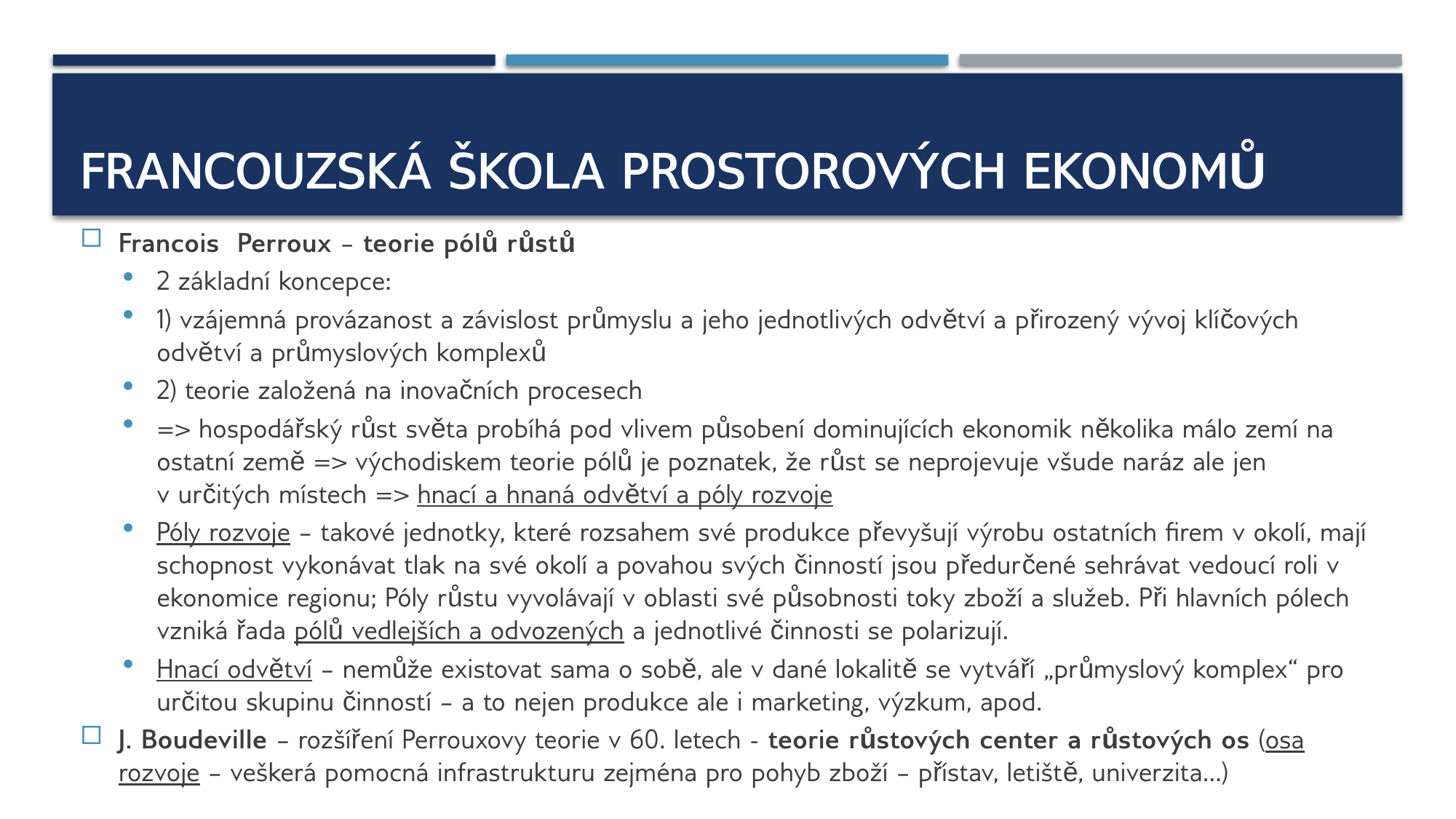

# Francouzská škola prostorových ekonomů
Francois  Perroux – teorie pólů růstů
2 základní koncepce:
1) vzájemná provázanost a závislost průmyslu a jeho jednotlivých odvětví a přirozený vývoj klíčových odvětví a průmyslových komplexů
2) teorie založená na inovačních procesech
=> hospodářský růst světa probíhá pod vlivem působení dominujících ekonomik několika málo zemí na ostatní země => východiskem teorie pólů je poznatek, že růst se neprojevuje všude naráz ale jen v určitých místech => hnací a hnaná odvětví a póly rozvoje
Póly rozvoje – takové jednotky, které rozsahem své produkce převyšují výrobu ostatních firem v okolí, mají schopnost vykonávat tlak na své okolí a povahou svých činností jsou předurčené sehrávat vedoucí roli v ekonomice regionu; Póly růstu vyvolávají v oblasti své působnosti toky zboží a služeb. Při hlavních pólech vzniká řada pólů vedlejších a odvozených a jednotlivé činnosti se polarizují.
Hnací odvětví – nemůže existovat sama o sobě, ale v dané lokalitě se vytváří „průmyslový komplex“ pro určitou skupinu činností – a to nejen produkce ale i marketing, výzkum, apod.
J. Boudeville – rozšíření Perrouxovy teorie v 60. letech - teorie růstových center a růstových os (osa rozvoje – veškerá pomocná infrastrukturu zejména pro pohyb zboží – přístav, letiště, univerzita…)